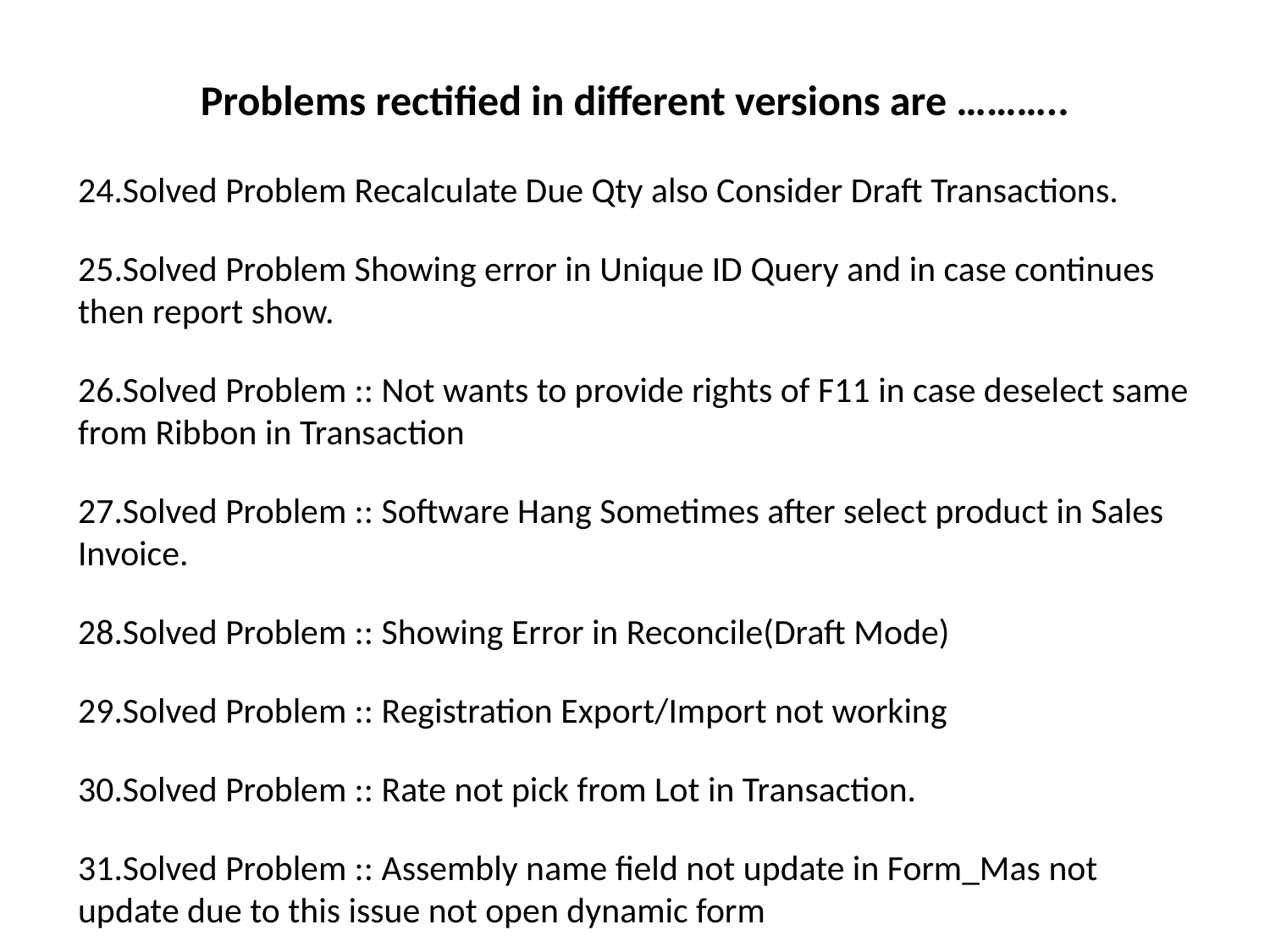

# Problems rectified in different versions are ………..
24.Solved Problem Recalculate Due Qty also Consider Draft Transactions.
25.Solved Problem Showing error in Unique ID Query and in case continues then report show.
26.Solved Problem :: Not wants to provide rights of F11 in case deselect same from Ribbon in Transaction
27.Solved Problem :: Software Hang Sometimes after select product in Sales Invoice.
28.Solved Problem :: Showing Error in Reconcile(Draft Mode)
29.Solved Problem :: Registration Export/Import not working
30.Solved Problem :: Rate not pick from Lot in Transaction.
31.Solved Problem :: Assembly name field not update in Form_Mas not update due to this issue not open dynamic form